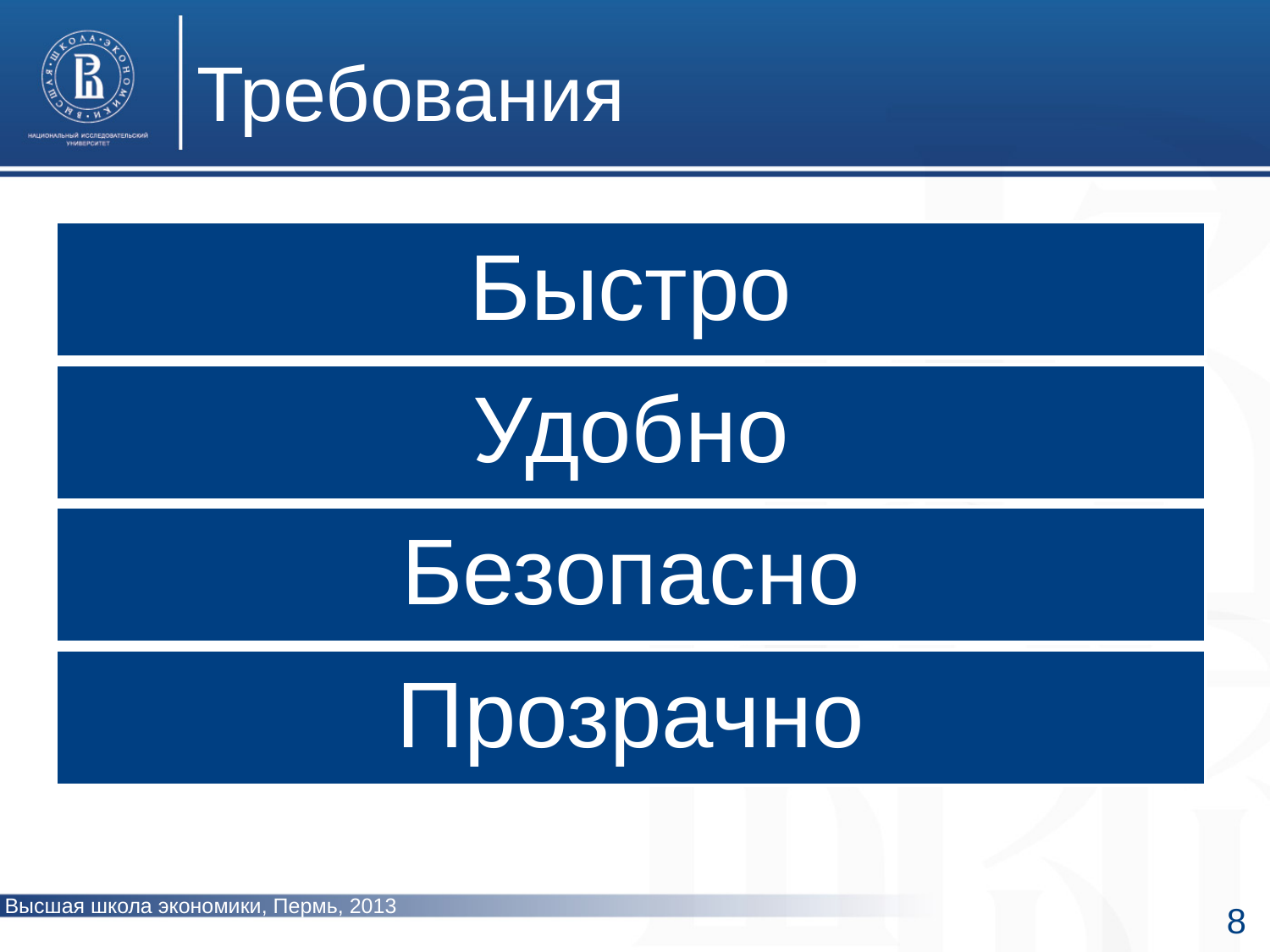

# Требования
Быстро
Удобно
Безопасно
Прозрачно
Торговая